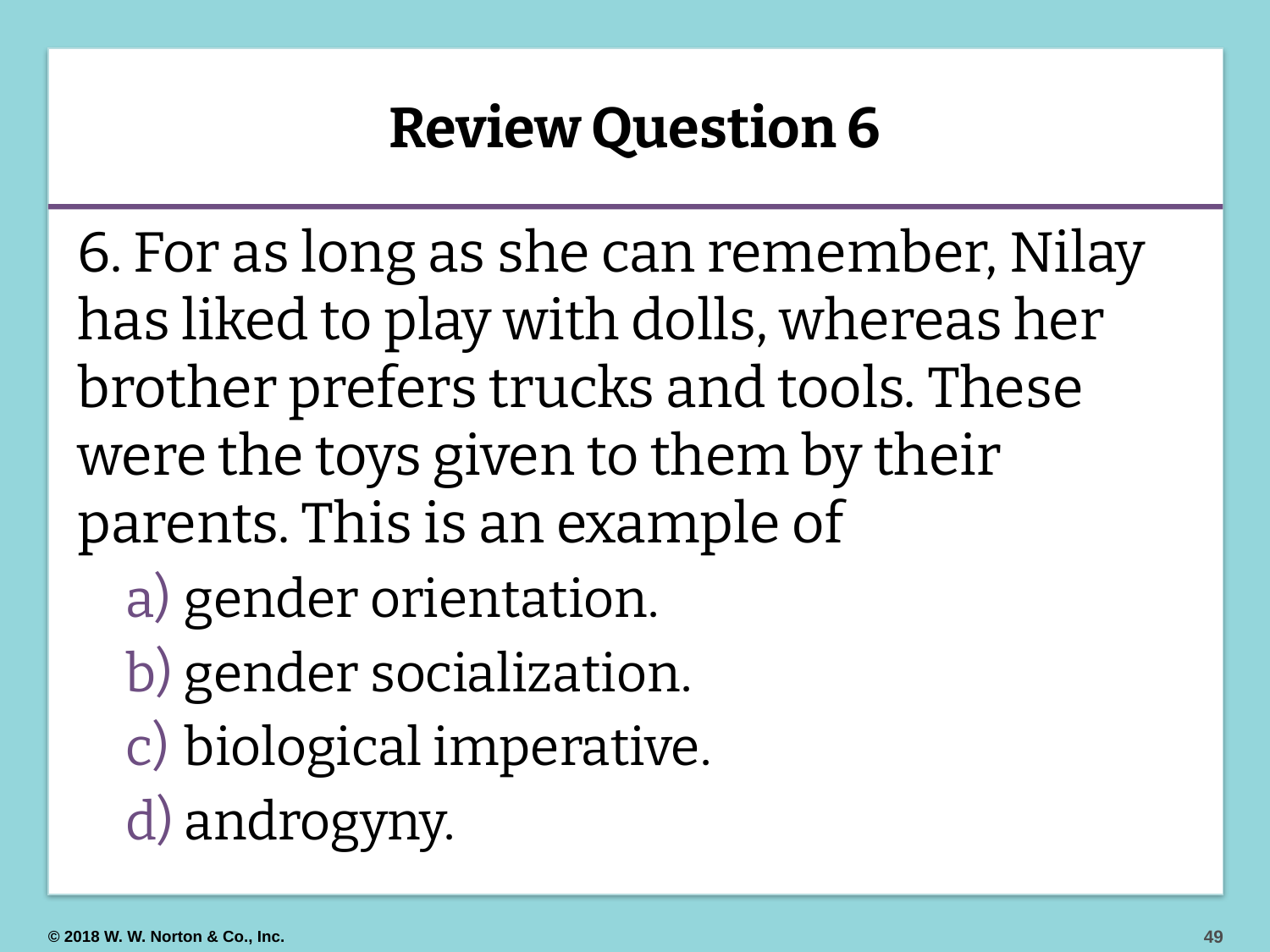

# Review Question 6
6. For as long as she can remember, Nilay has liked to play with dolls, whereas her brother prefers trucks and tools. These were the toys given to them by their parents. This is an example of
 gender orientation.
 gender socialization.
 biological imperative.
 androgyny.